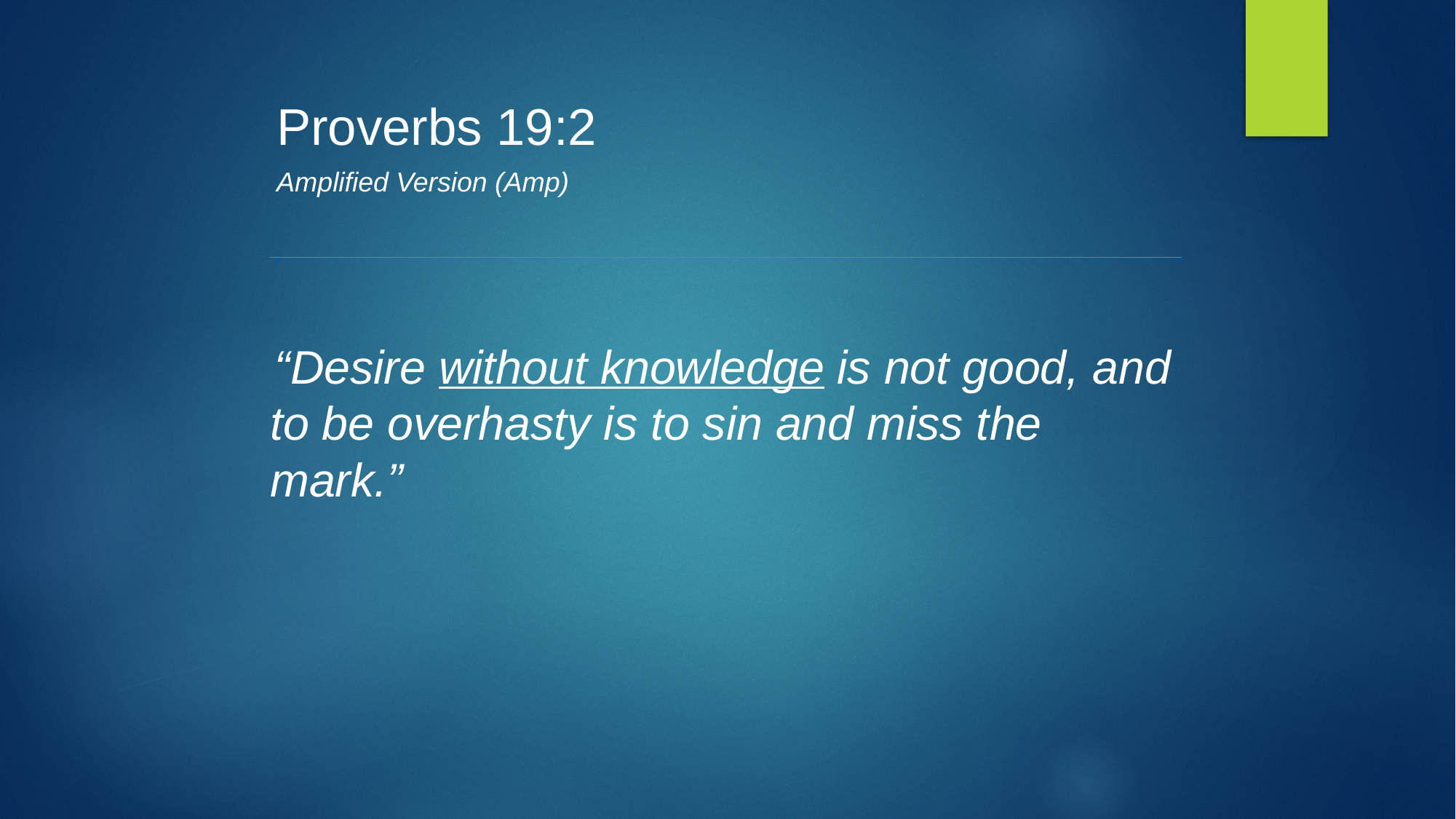

Proverbs 19:2
Amplified Version (Amp)

“Desire without knowledge is not good, and to be overhasty is to sin and miss the mark.”